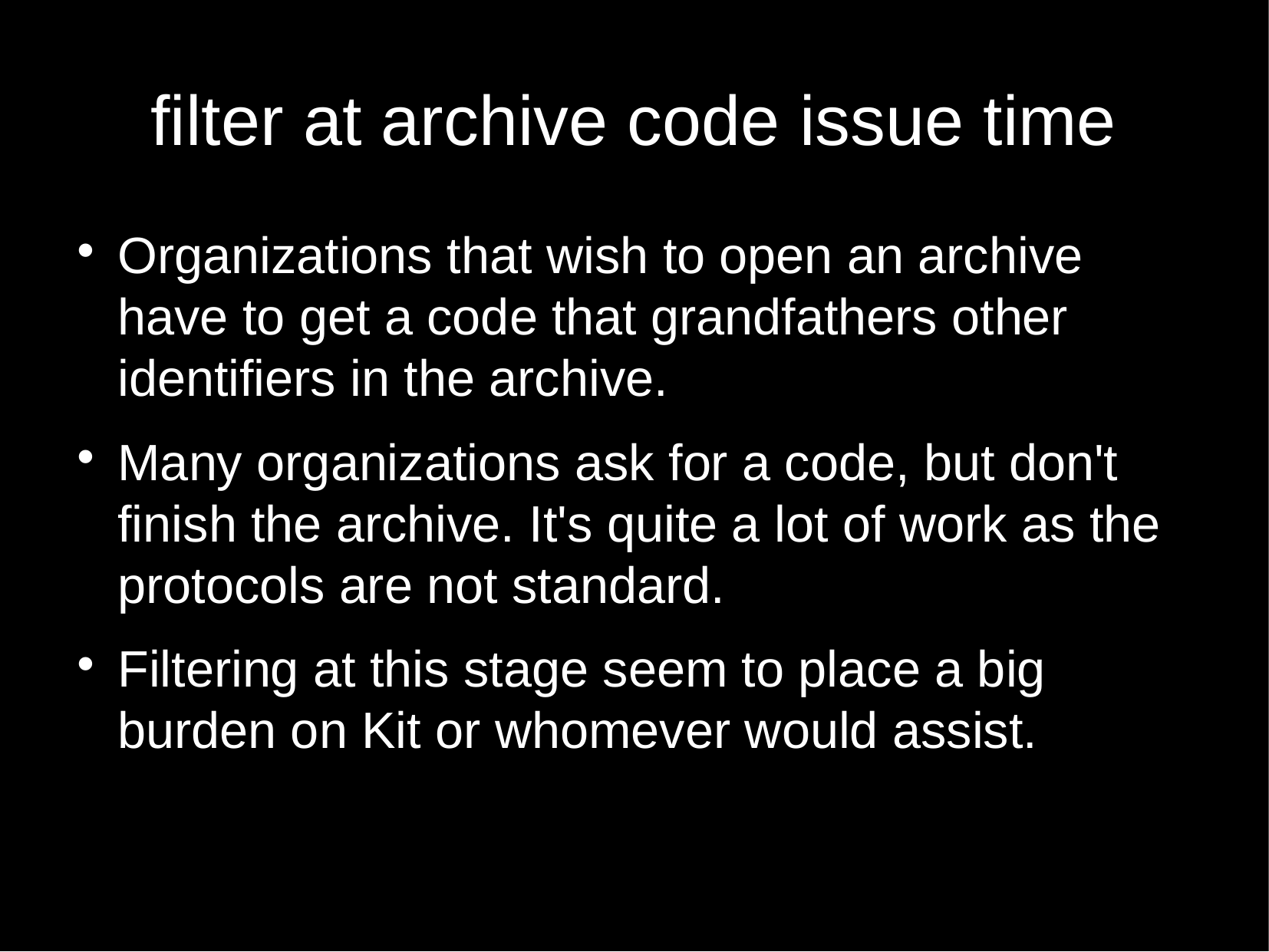

filter at archive code issue time
Organizations that wish to open an archive have to get a code that grandfathers other identifiers in the archive.
Many organizations ask for a code, but don't finish the archive. It's quite a lot of work as the protocols are not standard.
Filtering at this stage seem to place a big burden on Kit or whomever would assist.